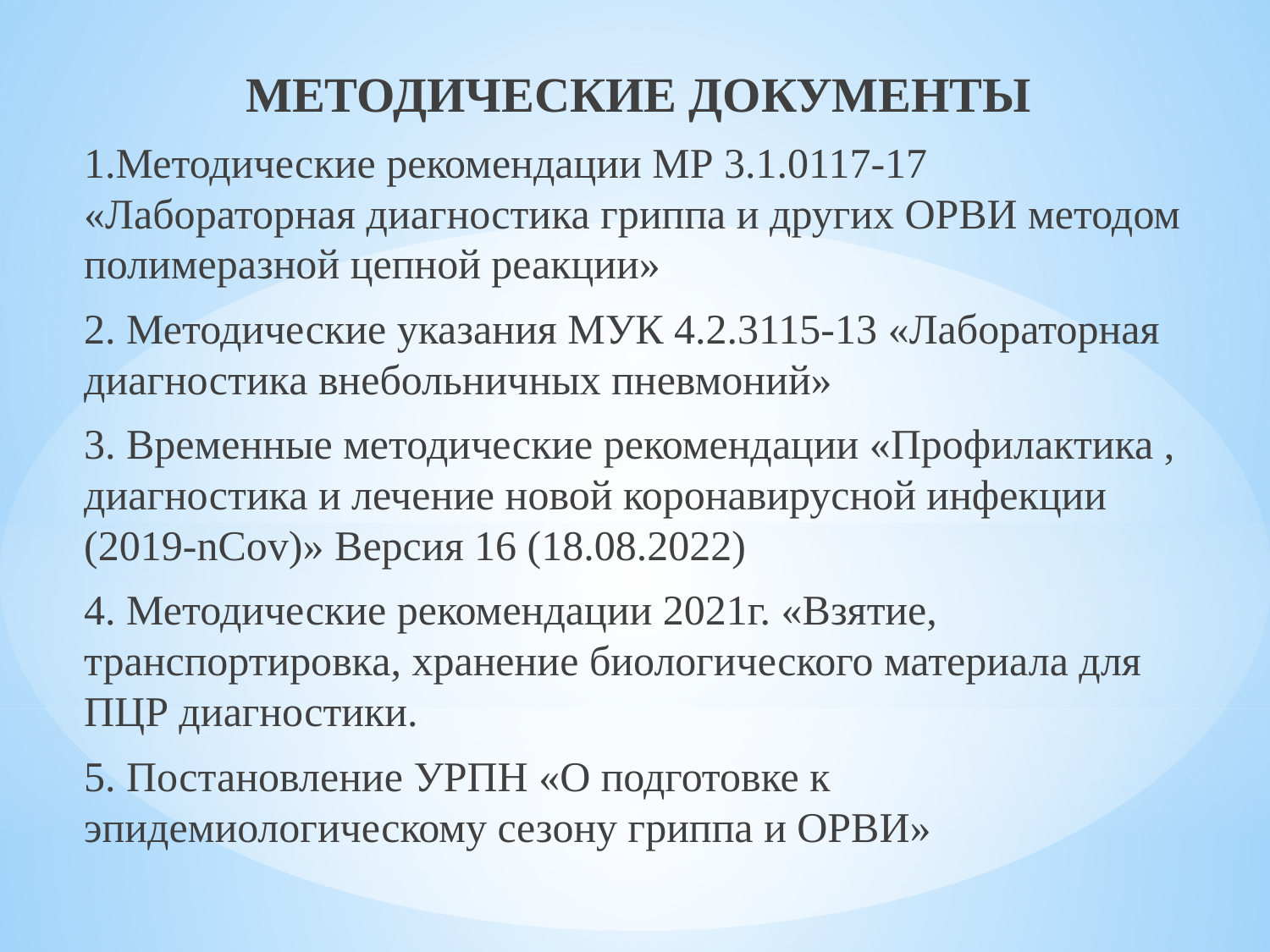

МЕТОДИЧЕСКИЕ ДОКУМЕНТЫ
1.Методические рекомендации МР 3.1.0117-17 «Лабораторная диагностика гриппа и других ОРВИ методом полимеразной цепной реакции»
2. Методические указания МУК 4.2.3115-13 «Лабораторная диагностика внебольничных пневмоний»
3. Временные методические рекомендации «Профилактика , диагностика и лечение новой коронавирусной инфекции (2019-nCov)» Версия 16 (18.08.2022)
4. Методические рекомендации 2021г. «Взятие,  транспортировка, хранение биологического материала для ПЦР диагностики.
5. Постановление УРПН «О подготовке к эпидемиологическому сезону гриппа и ОРВИ»